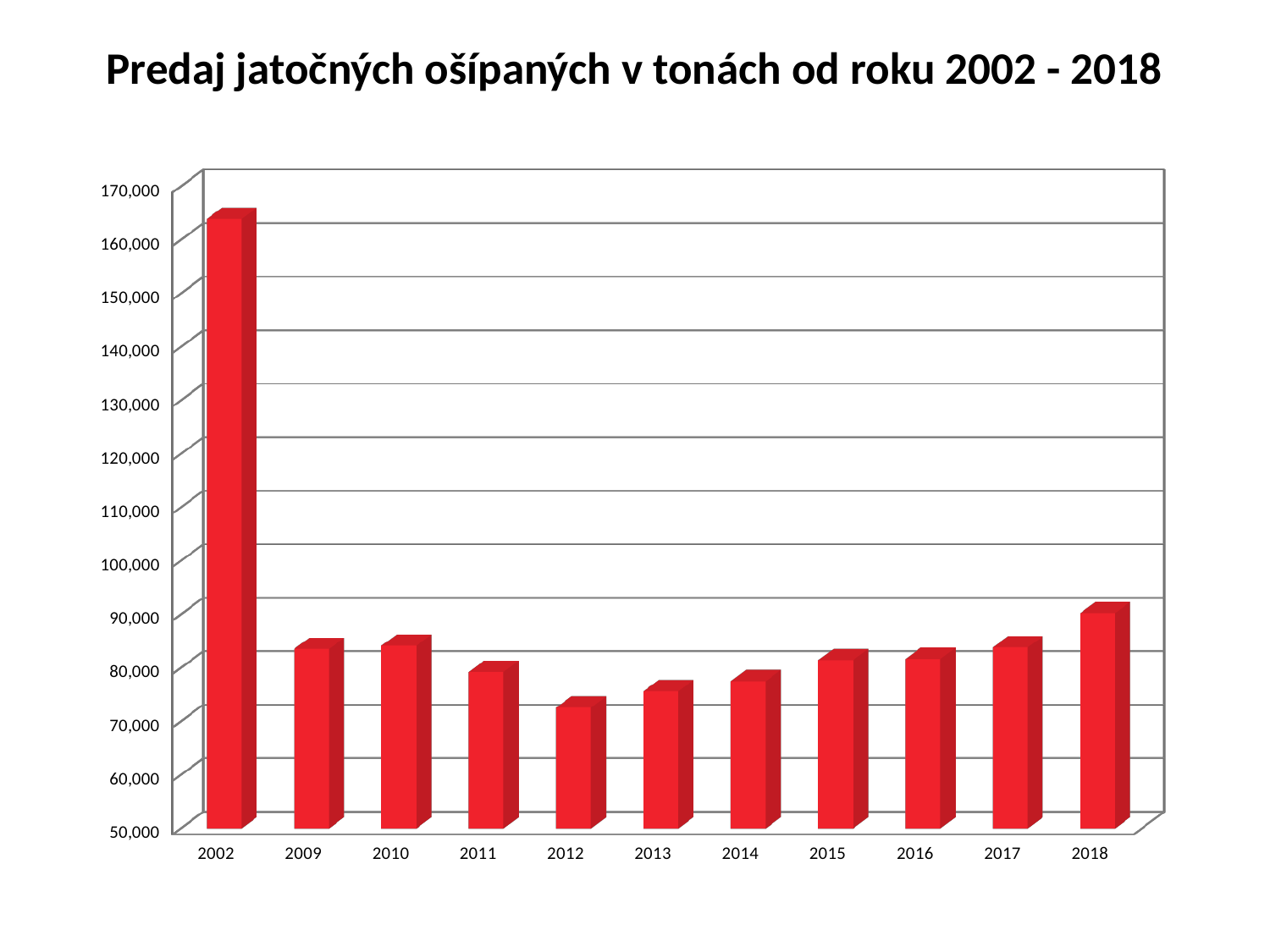

# Predaj jatočných ošípaných v tonách od roku 2002 - 2018

[unsupported chart]